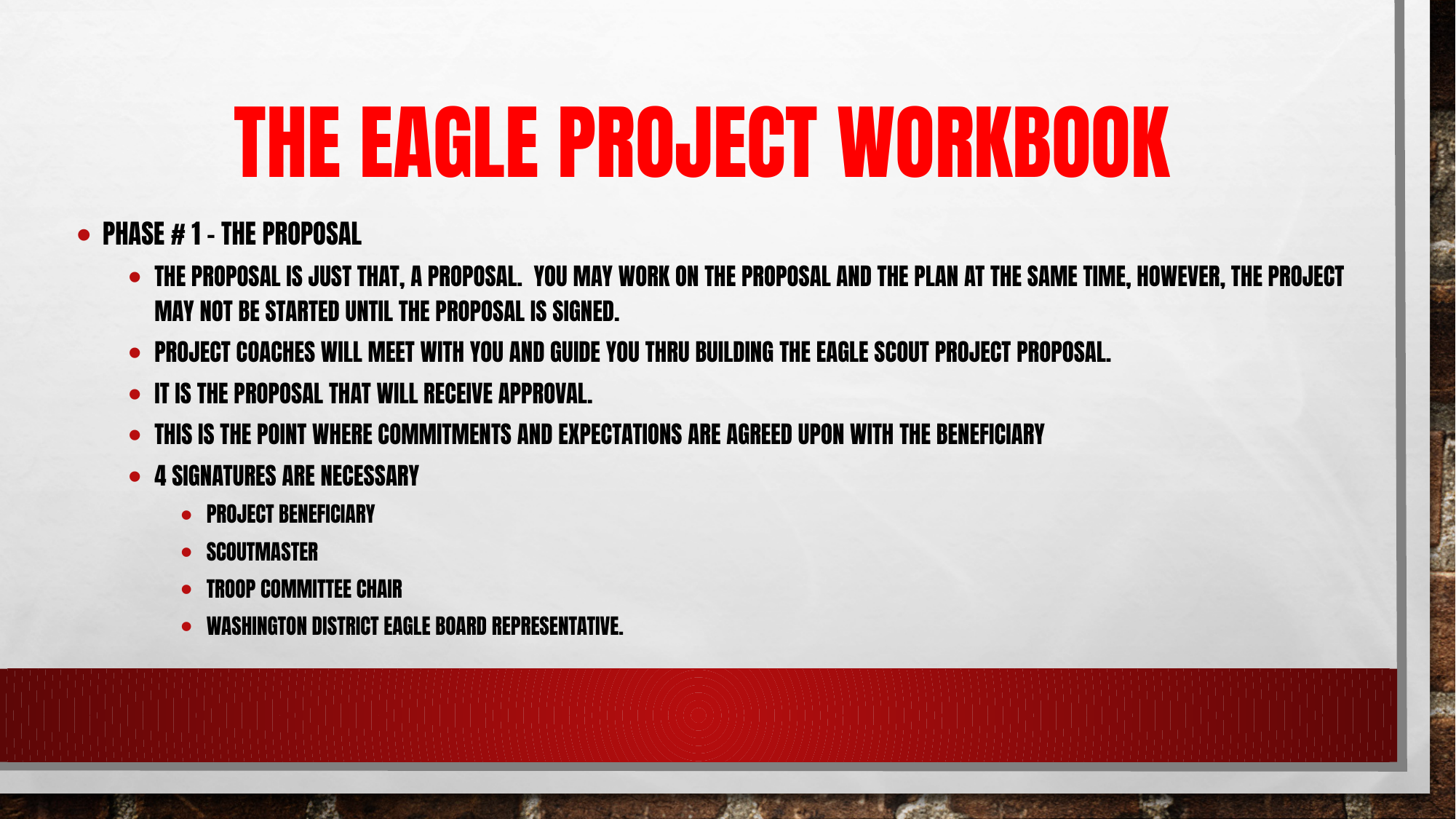

# The eagle project workbook
Phase # 1 – the proposal
The proposal is just that, a proposal.  You may work on the proposal and the plan at the same time, however, the project may not be started until the proposal is signed.
Project coaches will meet with you and guide you thru building the eagle scout project proposal.
It is the proposal that will receive approval.
This is the point where commitments and expectations are agreed upon with the beneficiary
4 signatures are necessary
Project beneficiary
Scoutmaster
Troop committee chair
Washington district eagle board representative.